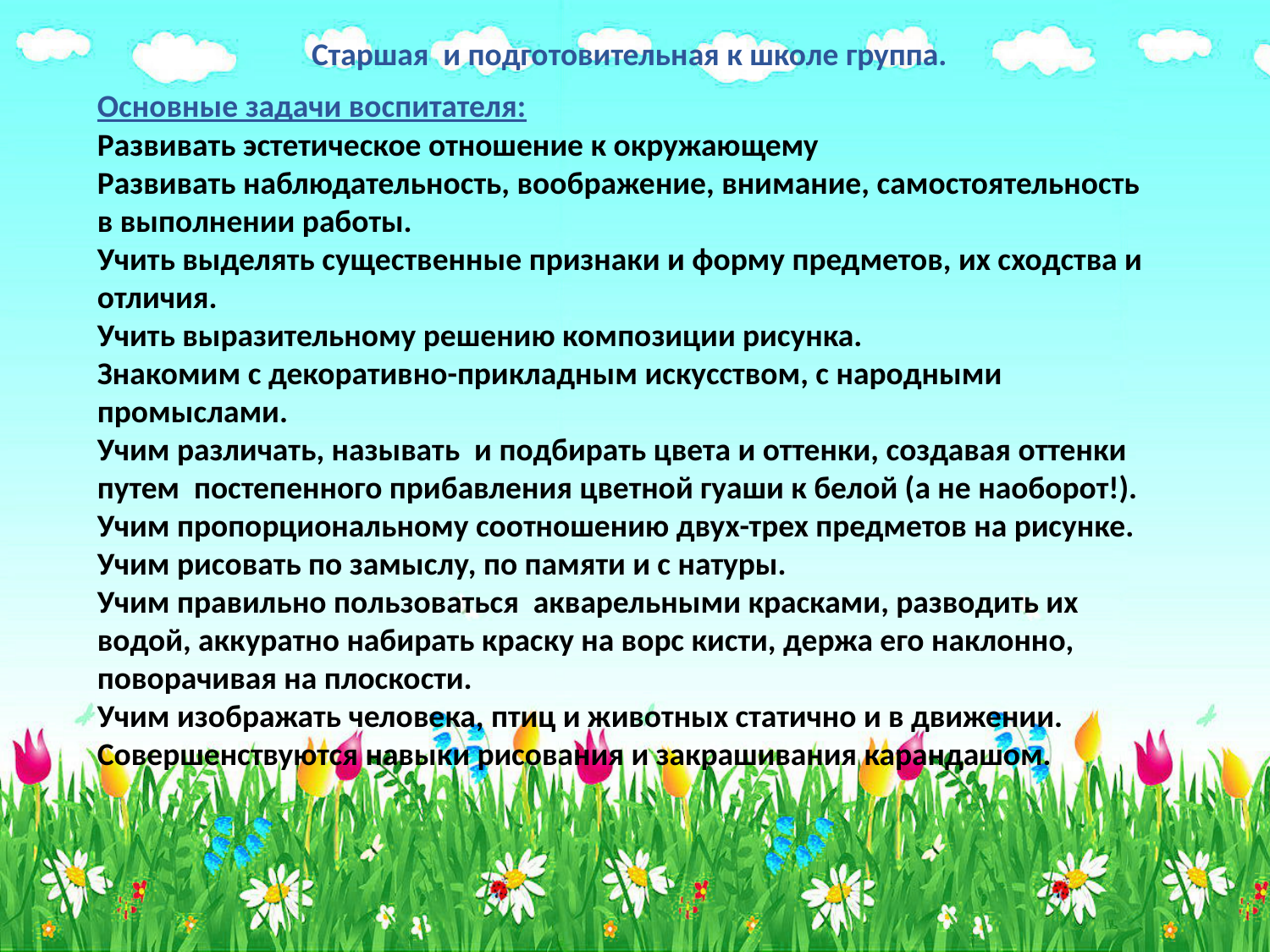

Старшая  и подготовительная к школе группа.
Основные задачи воспитателя:
Развивать эстетическое отношение к окружающему
Развивать наблюдательность, воображение, внимание, самостоятельность в выполнении работы.
Учить выделять существенные признаки и форму предметов, их сходства и отличия.
Учить выразительному решению композиции рисунка.
Знакомим с декоративно-прикладным искусством, с народными промыслами.
Учим различать, называть  и подбирать цвета и оттенки, создавая оттенки путем  постепенного прибавления цветной гуаши к белой (а не наоборот!).
Учим пропорциональному соотношению двух-трех предметов на рисунке.
Учим рисовать по замыслу, по памяти и с натуры.
Учим правильно пользоваться  акварельными красками, разводить их водой, аккуратно набирать краску на ворс кисти, держа его наклонно, поворачивая на плоскости.
Учим изображать человека, птиц и животных статично и в движении.
Совершенствуются навыки рисования и закрашивания карандашом.